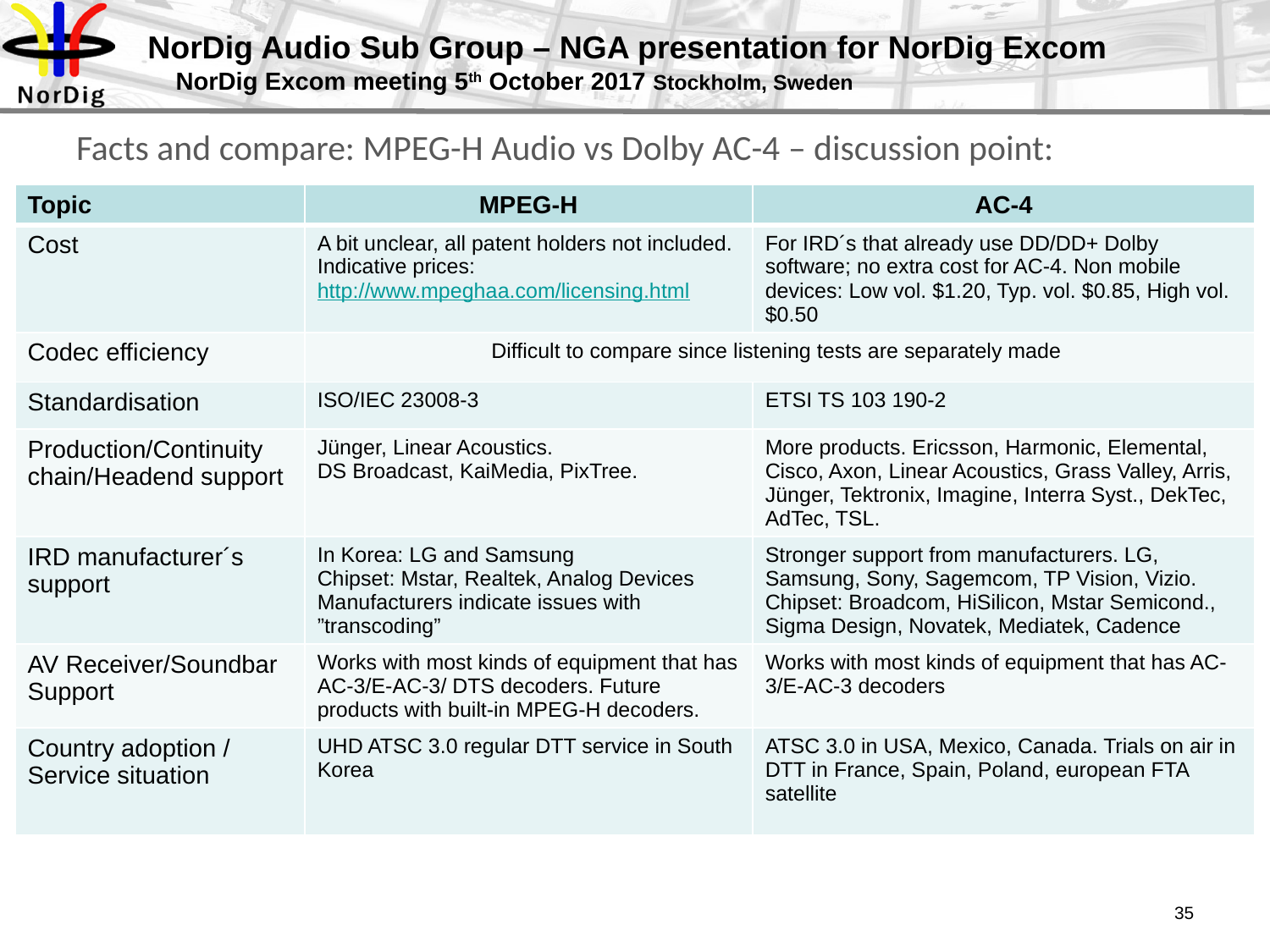

# NorDig Audio Sub Group – NGA presentation for NorDig Excom NorDig Excom meeting 5th October 2017 Stockholm, Sweden
Facts and compare: MPEG-H Audio vs Dolby AC-4 – discussion point:

| Topic | MPEG-H | AC-4 |
| --- | --- | --- |
| Cost | A bit unclear, all patent holders not included. Indicative prices: http://www.mpeghaa.com/licensing.html | For IRD´s that already use DD/DD+ Dolby software; no extra cost for AC-4. Non mobile devices: Low vol. $1.20, Typ. vol. $0.85, High vol. $0.50 |
| Codec efficiency | Difficult to compare since listening tests are separately made |  |
| Standardisation | ISO/IEC 23008-3 | ETSI TS 103 190-2 |
| Production/Continuity chain/Headend support | Jünger, Linear Acoustics. DS Broadcast, KaiMedia, PixTree. | More products. Ericsson, Harmonic, Elemental, Cisco, Axon, Linear Acoustics, Grass Valley, Arris, Jünger, Tektronix, Imagine, Interra Syst., DekTec, AdTec, TSL. |
| IRD manufacturer´s support | In Korea: LG and Samsung Chipset: Mstar, Realtek, Analog Devices Manufacturers indicate issues with ”transcoding” | Stronger support from manufacturers. LG, Samsung, Sony, Sagemcom, TP Vision, Vizio. Chipset: Broadcom, HiSilicon, Mstar Semicond., Sigma Design, Novatek, Mediatek, Cadence |
| AV Receiver/Soundbar Support | Works with most kinds of equipment that has AC-3/E-AC-3/ DTS decoders. Future products with built-in MPEG-H decoders. | Works with most kinds of equipment that has AC-3/E-AC-3 decoders |
| Country adoption / Service situation | UHD ATSC 3.0 regular DTT service in South Korea | ATSC 3.0 in USA, Mexico, Canada. Trials on air in DTT in France, Spain, Poland, european FTA satellite |
35